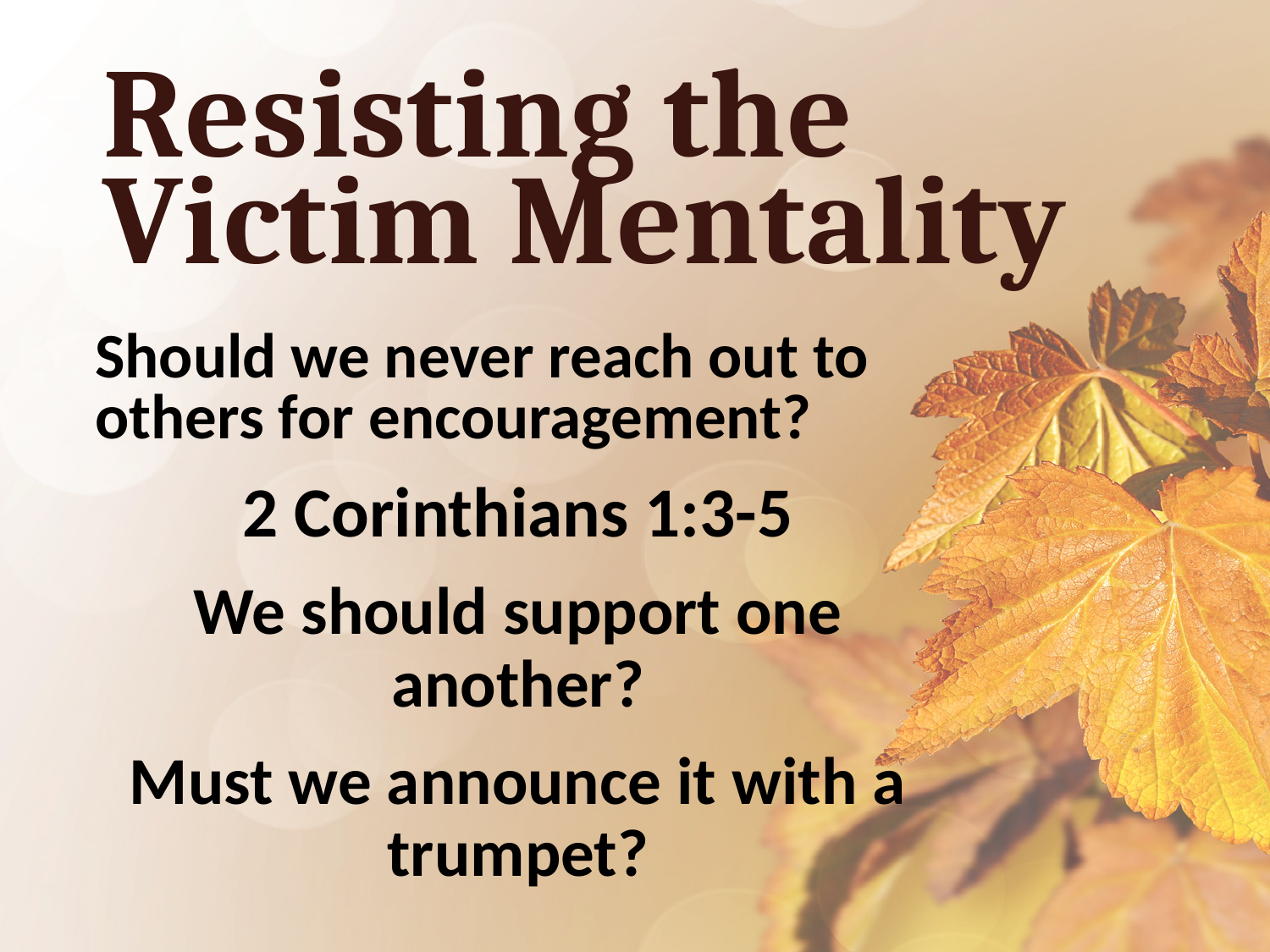

# Resisting the Victim Mentality
Should we never reach out to others for encouragement?
2 Corinthians 1:3-5
We should support one another?
Must we announce it with a trumpet?